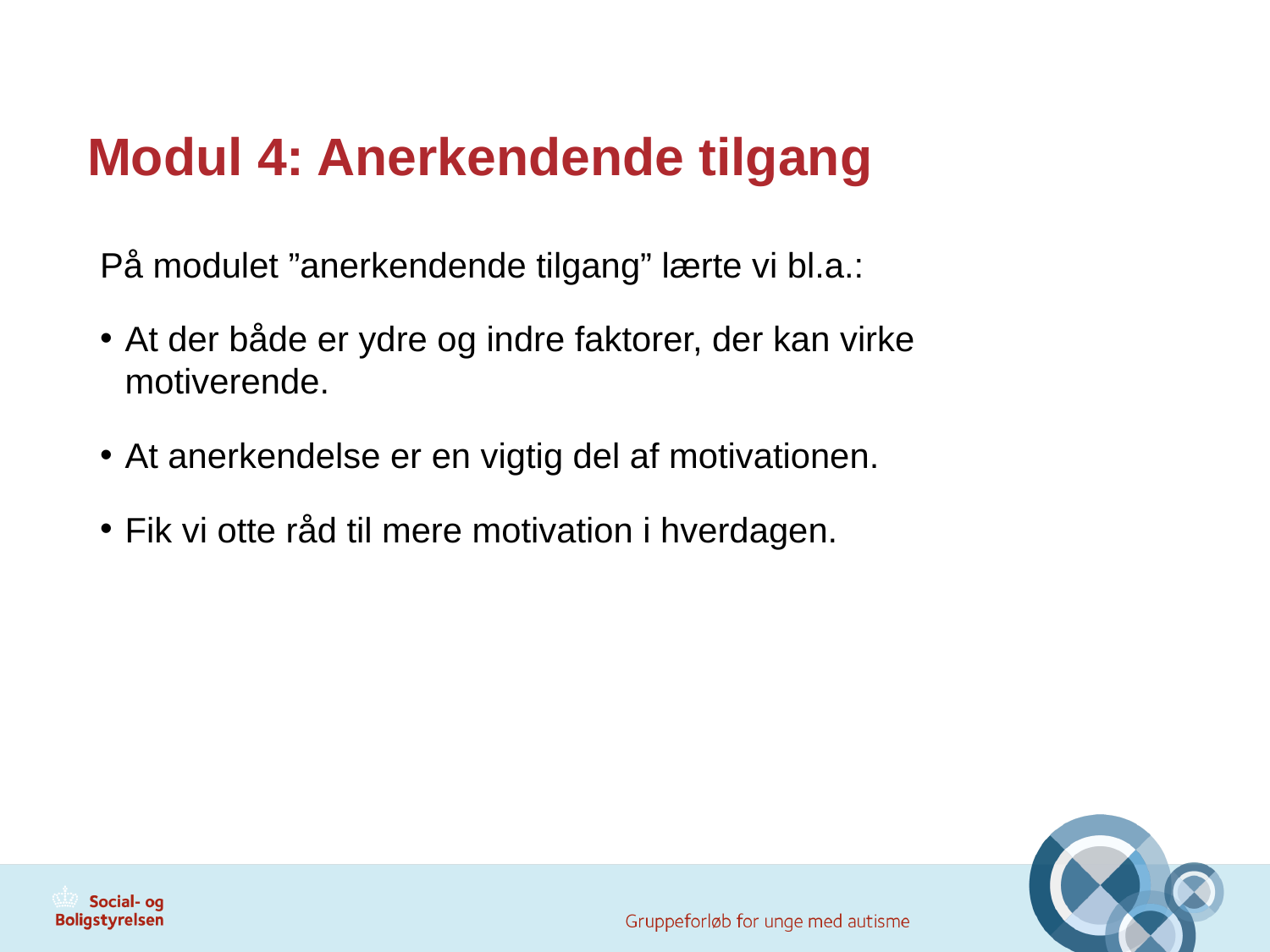

# Modul 4: Anerkendende tilgang
På modulet ”anerkendende tilgang” lærte vi bl.a.:
At der både er ydre og indre faktorer, der kan virke motiverende.
At anerkendelse er en vigtig del af motivationen.
Fik vi otte råd til mere motivation i hverdagen.